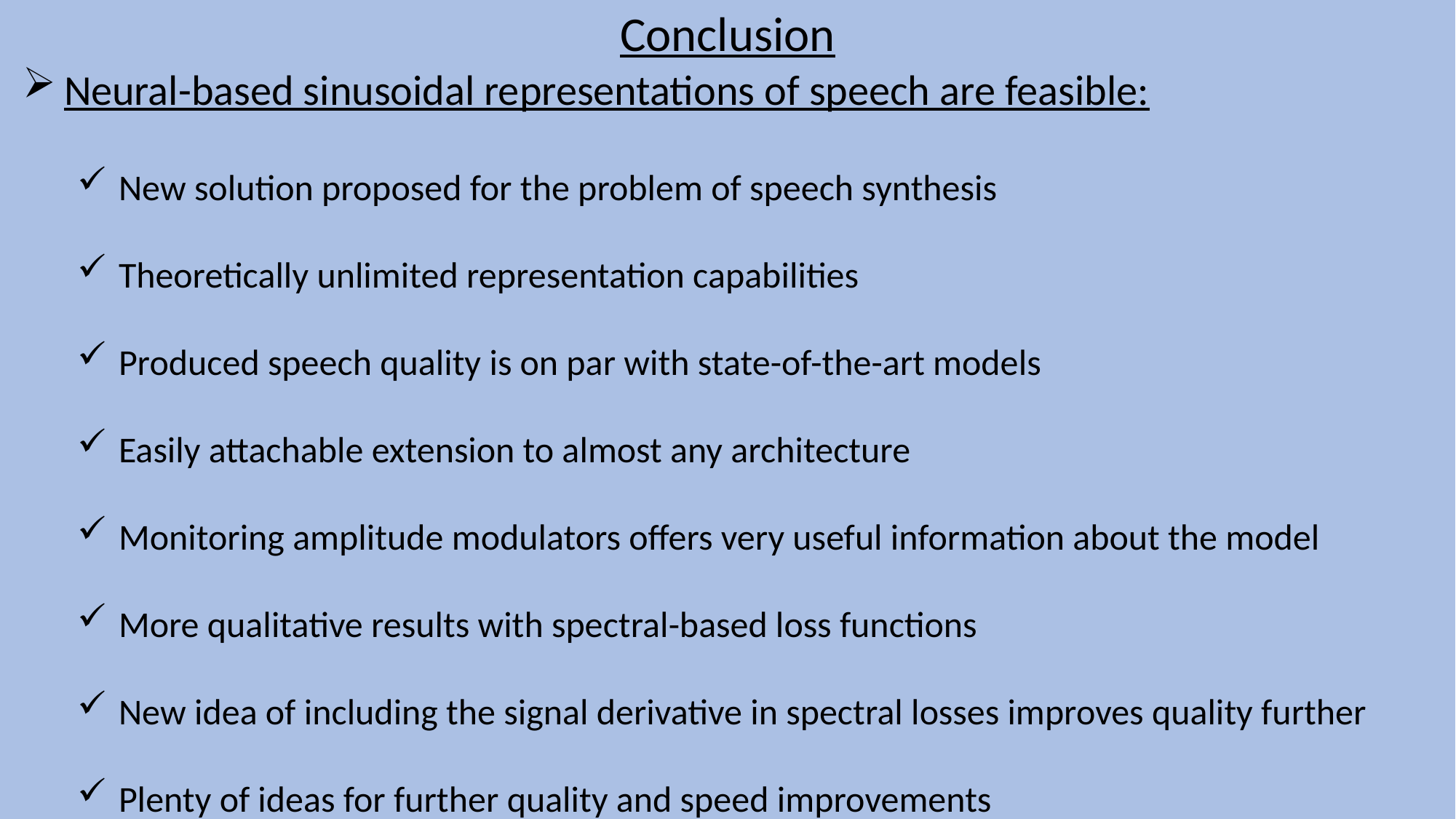

Conclusion
Neural-based sinusoidal representations of speech are feasible:

New solution proposed for the problem of speech synthesis

Theoretically unlimited representation capabilities

Produced speech quality is on par with state-of-the-art models

Easily attachable extension to almost any architecture

Monitoring amplitude modulators offers very useful information about the model

More qualitative results with spectral-based loss functions

New idea of including the signal derivative in spectral losses improves quality further

Plenty of ideas for further quality and speed improvements